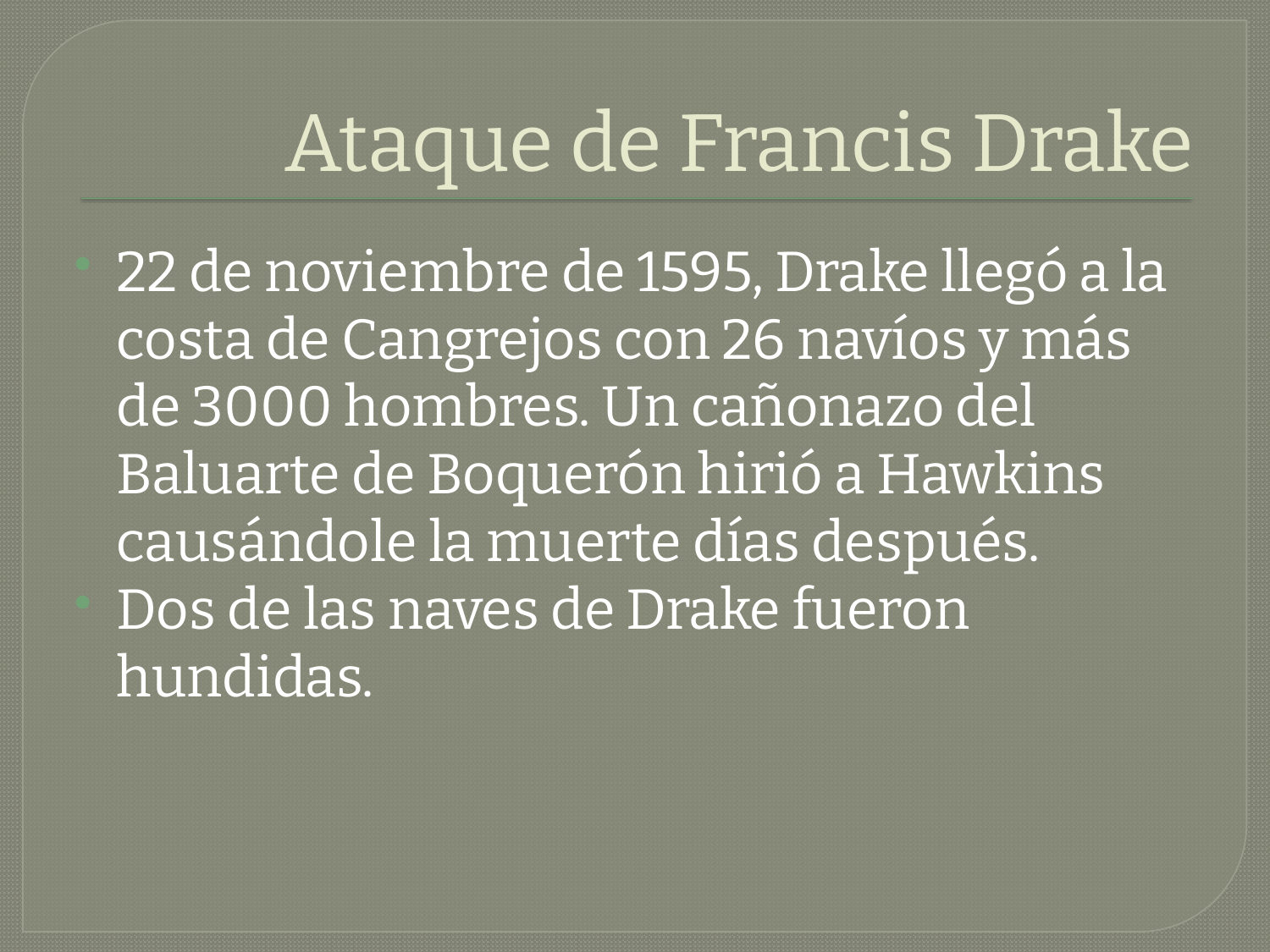

# Ataque de Francis Drake
22 de noviembre de 1595, Drake llegó a la costa de Cangrejos con 26 navíos y más de 3000 hombres. Un cañonazo del Baluarte de Boquerón hirió a Hawkins causándole la muerte días después.
Dos de las naves de Drake fueron hundidas.